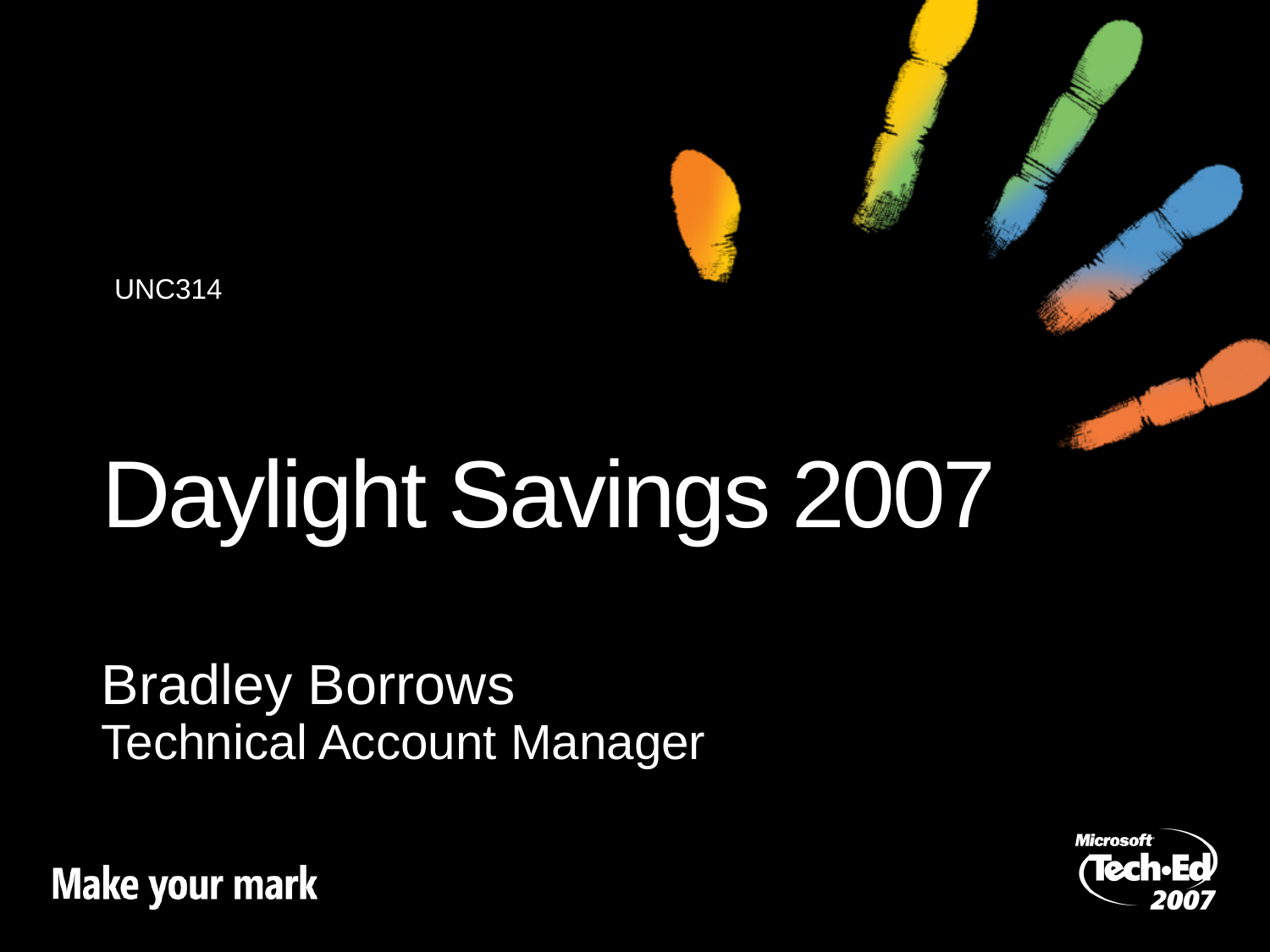

UNC314
# Daylight Savings 2007
Bradley Borrows
Technical Account Manager